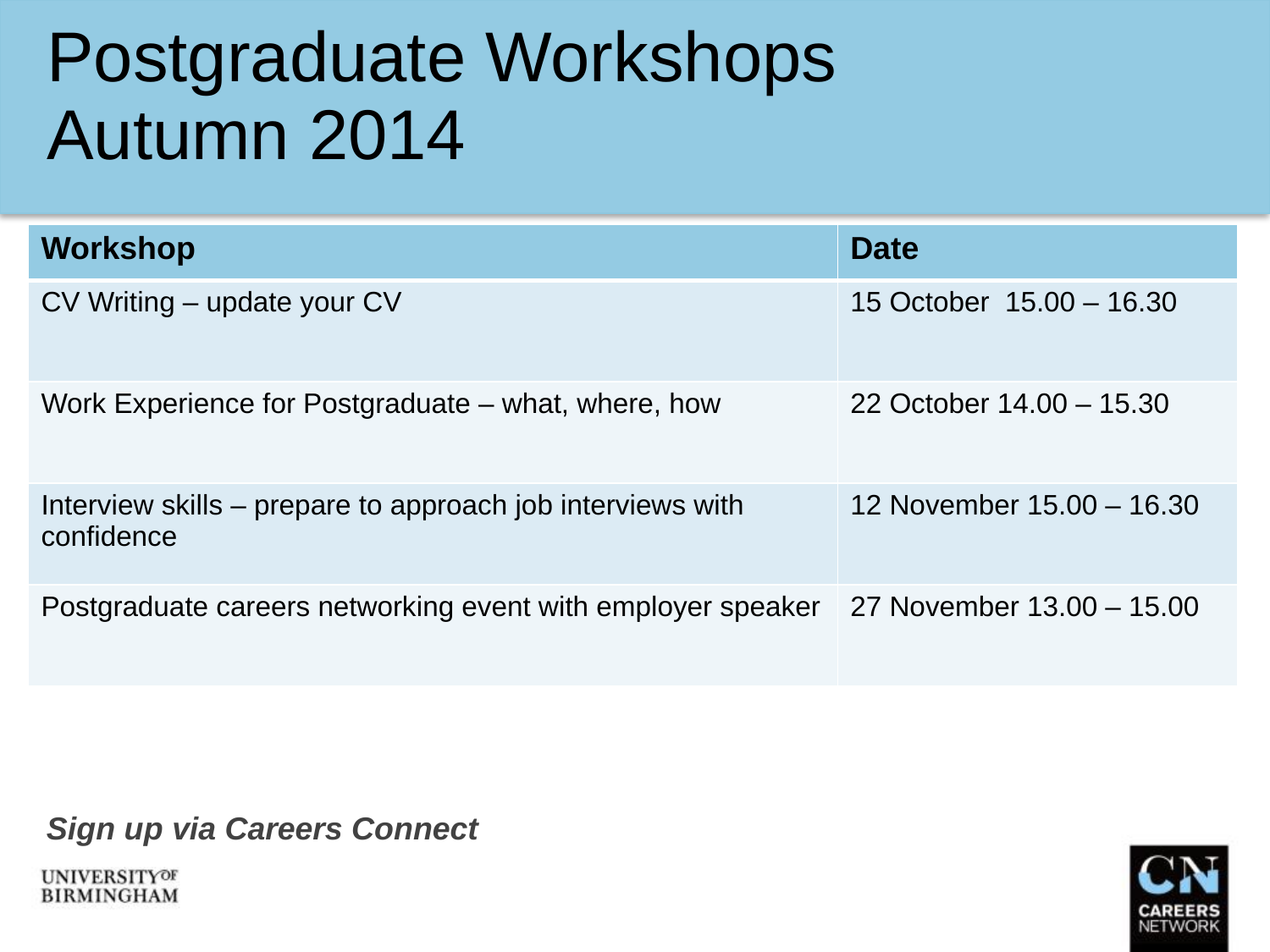

# Postgraduate Workshops Autumn 2014
| Workshop | Date |
| --- | --- |
| CV Writing – update your CV | 15 October 15.00 – 16.30 |
| Work Experience for Postgraduate – what, where, how | 22 October 14.00 – 15.30 |
| Interview skills – prepare to approach job interviews with confidence | 12 November 15.00 – 16.30 |
| Postgraduate careers networking event with employer speaker | 27 November 13.00 – 15.00 |

Sign up via Careers Connect